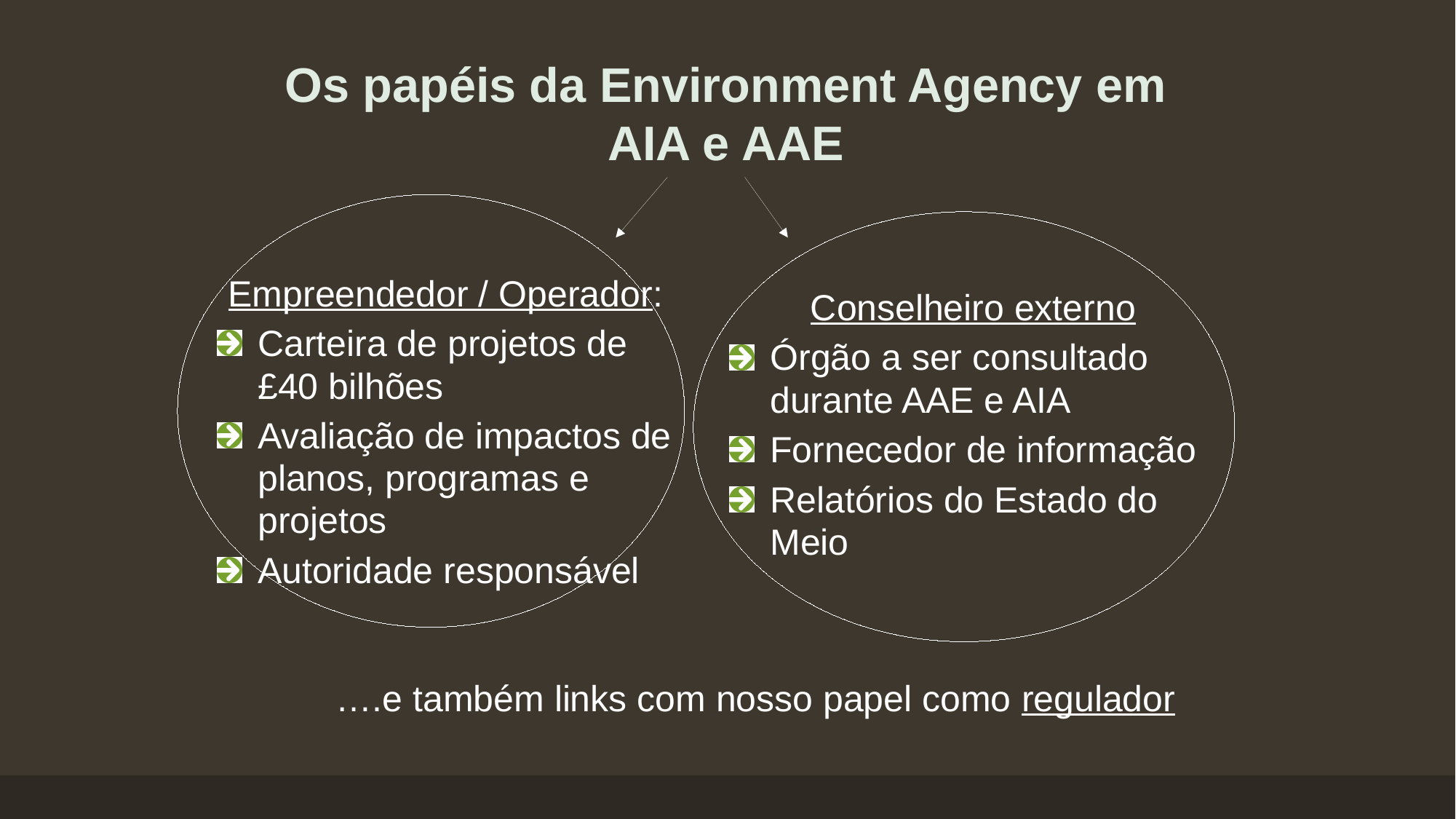

#
Os papéis da Environment Agency em AIA e AAE

Empreendedor / Operador:
Carteira de projetos de £40 bilhões
Avaliação de impactos de planos, programas e projetos
Autoridade responsável
Conselheiro externo
Órgão a ser consultado durante AAE e AIA
Fornecedor de informação
Relatórios do Estado do Meio
….e também links com nosso papel como regulador